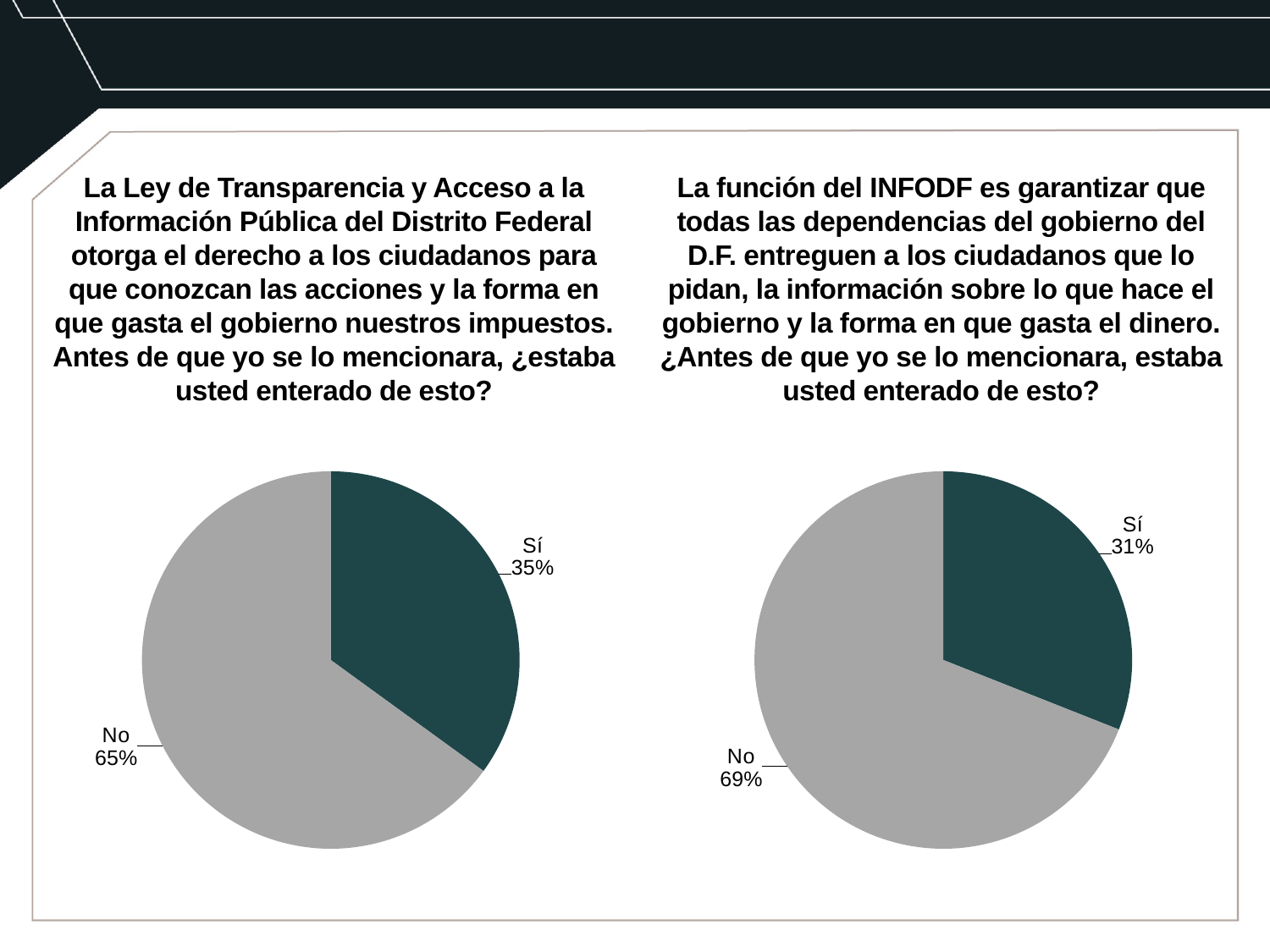

La Ley de Transparencia y Acceso a la Información Pública del Distrito Federal otorga el derecho a los ciudadanos para que conozcan las acciones y la forma en que gasta el gobierno nuestros impuestos. Antes de que yo se lo mencionara, ¿estaba usted enterado de esto?
La función del INFODF es garantizar que todas las dependencias del gobierno del D.F. entreguen a los ciudadanos que lo pidan, la información sobre lo que hace el gobierno y la forma en que gasta el dinero. ¿Antes de que yo se lo mencionara, estaba usted enterado de esto?

### Chart

| Category | Columna1 |
|---|---|
| Sí | 35.0 |
| No | 65.0 |

### Chart

| Category | Columna1 |
|---|---|
| Sí | 31.0 |
| No | 69.0 |